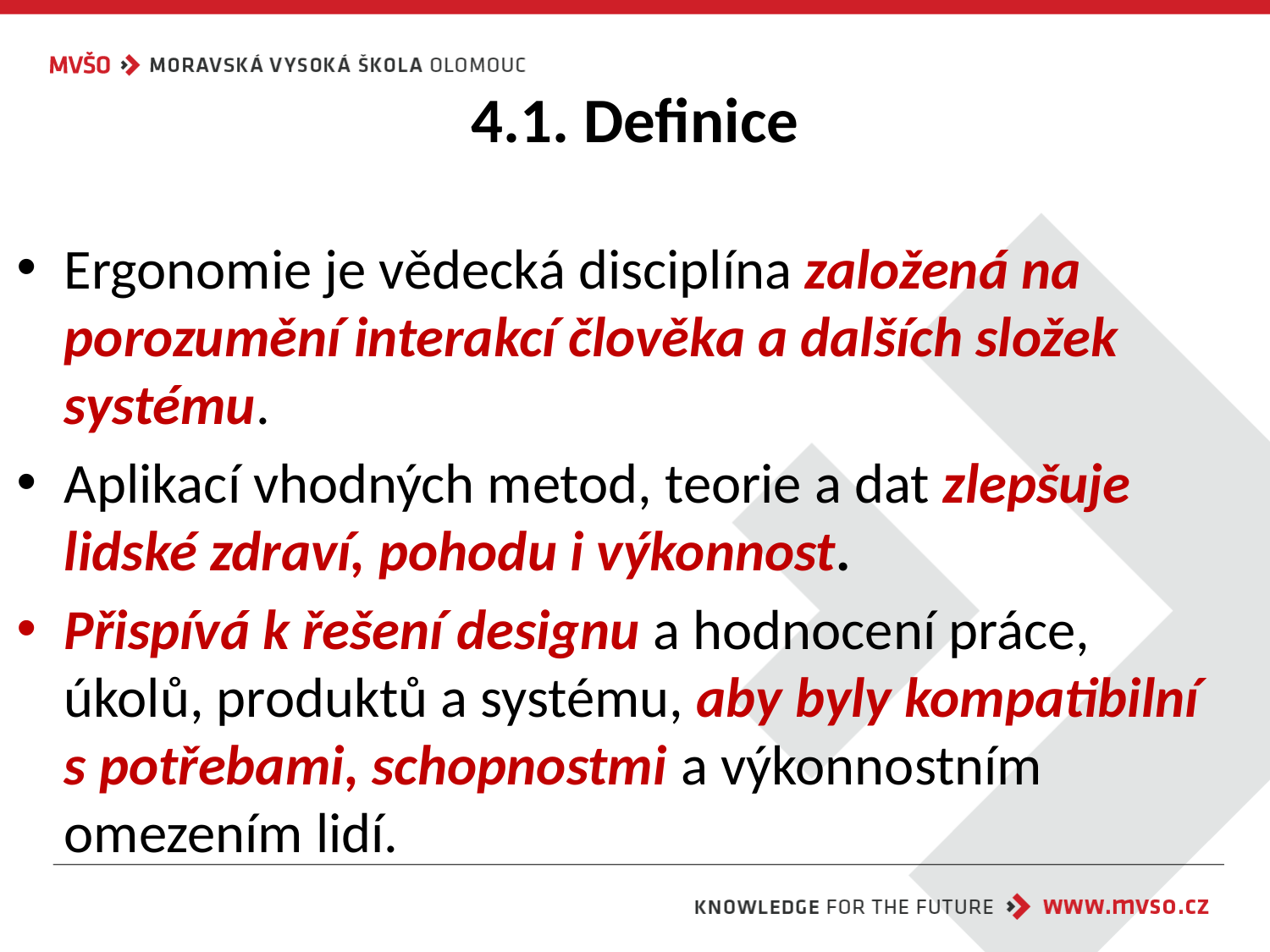

# 4.1. Definice
Ergonomie je vědecká disciplína založená na porozumění interakcí člověka a dalších složek systému.
Aplikací vhodných metod, teorie a dat zlepšuje lidské zdraví, pohodu i výkonnost.
Přispívá k řešení designu a hodnocení práce, úkolů, produktů a systému, aby byly kompatibilní s potřebami, schopnostmi a výkonnostním omezením lidí.